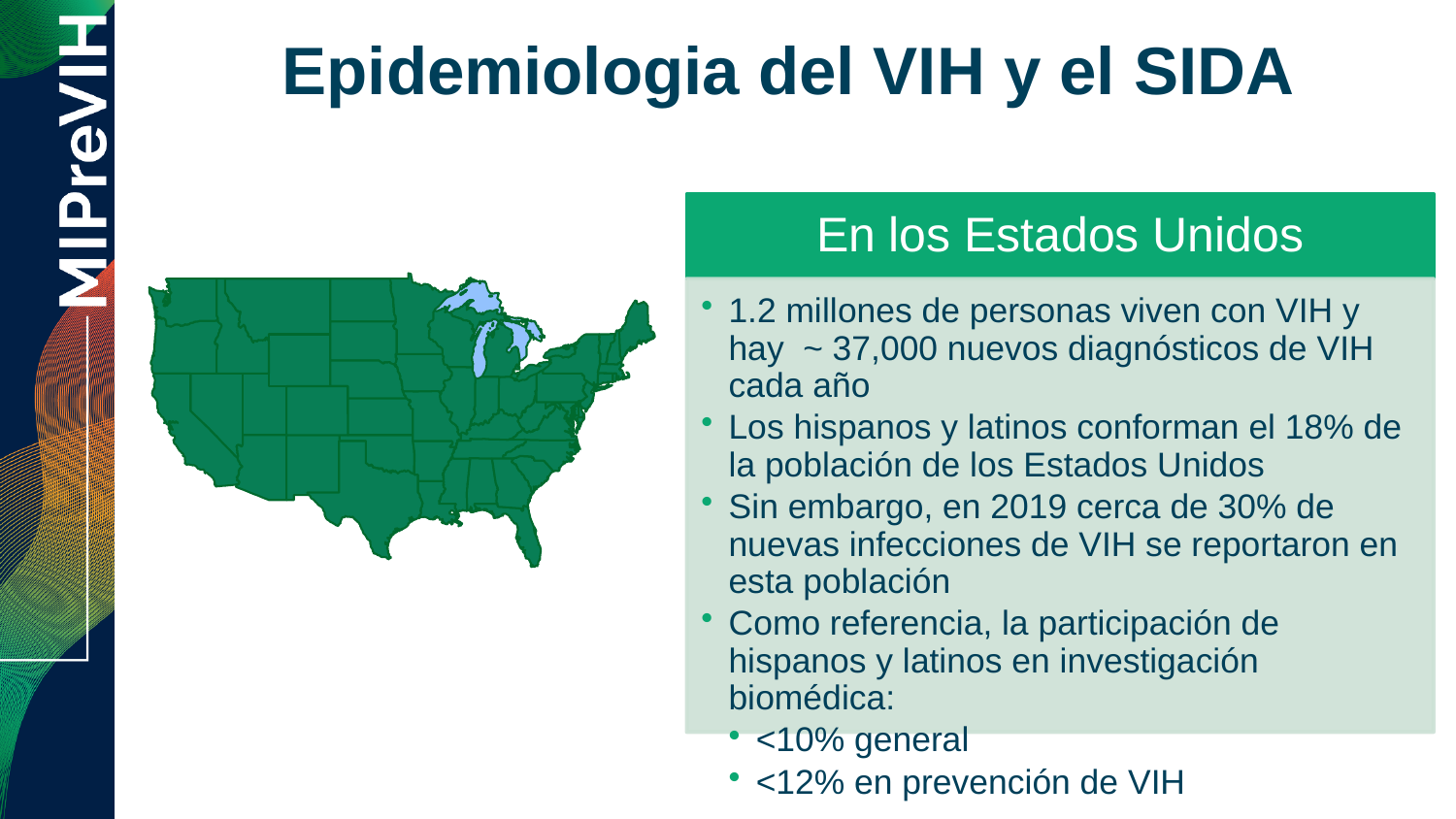

# Epidemiologia del VIH y el SIDA
En los Estados Unidos
1.2 millones de personas viven con VIH y hay  ~ 37,000 nuevos diagnósticos de VIH cada año
Los hispanos y latinos conforman el 18% de la población de los Estados Unidos
Sin embargo, en 2019 cerca de 30% de nuevas infecciones de VIH se reportaron en esta población
Como referencia, la participación de hispanos y latinos en investigación biomédica:
<10% general
<12% en prevención de VIH